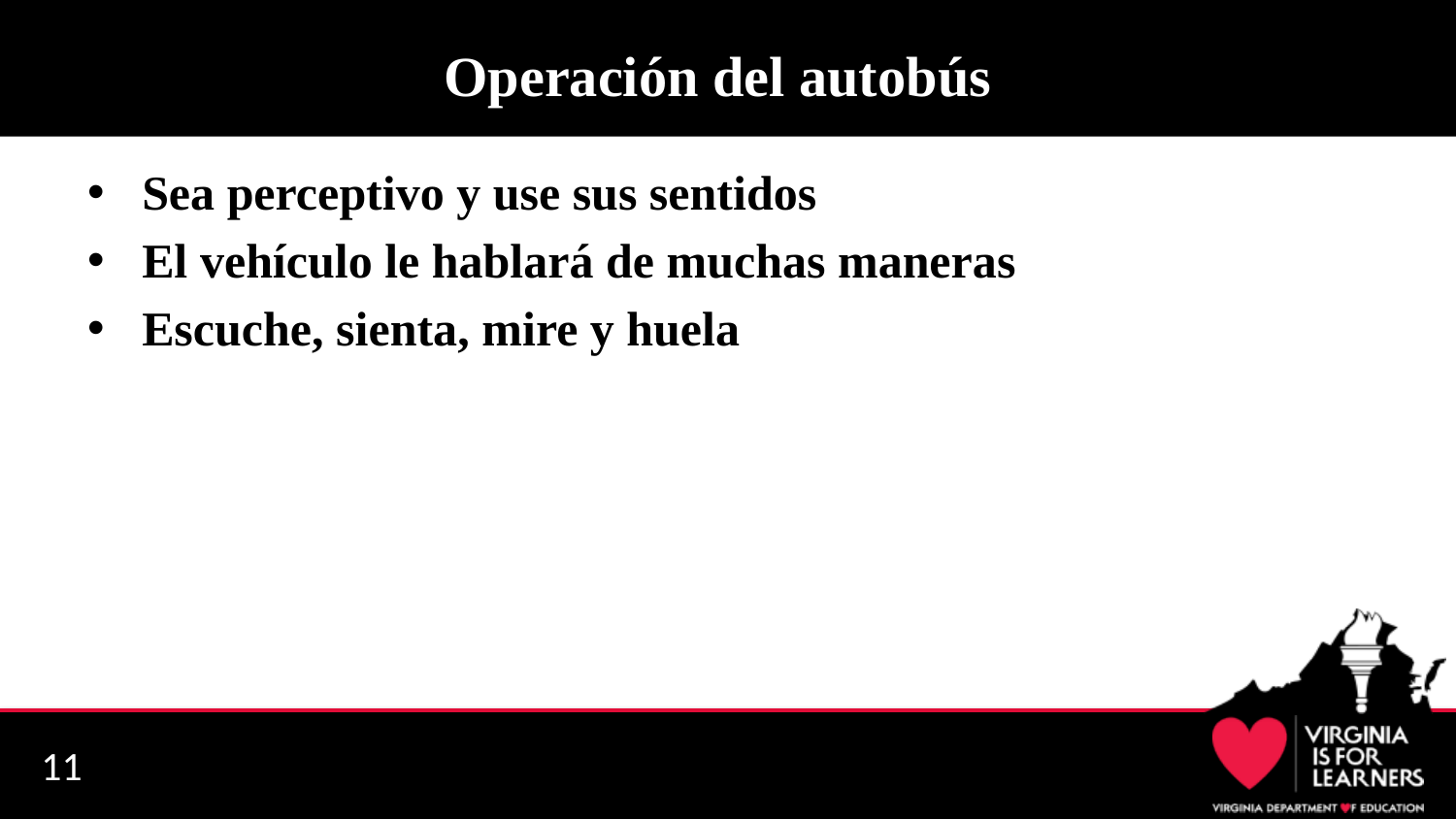

# Operación del autobús
Sea perceptivo y use sus sentidos
El vehículo le hablará de muchas maneras
Escuche, sienta, mire y huela